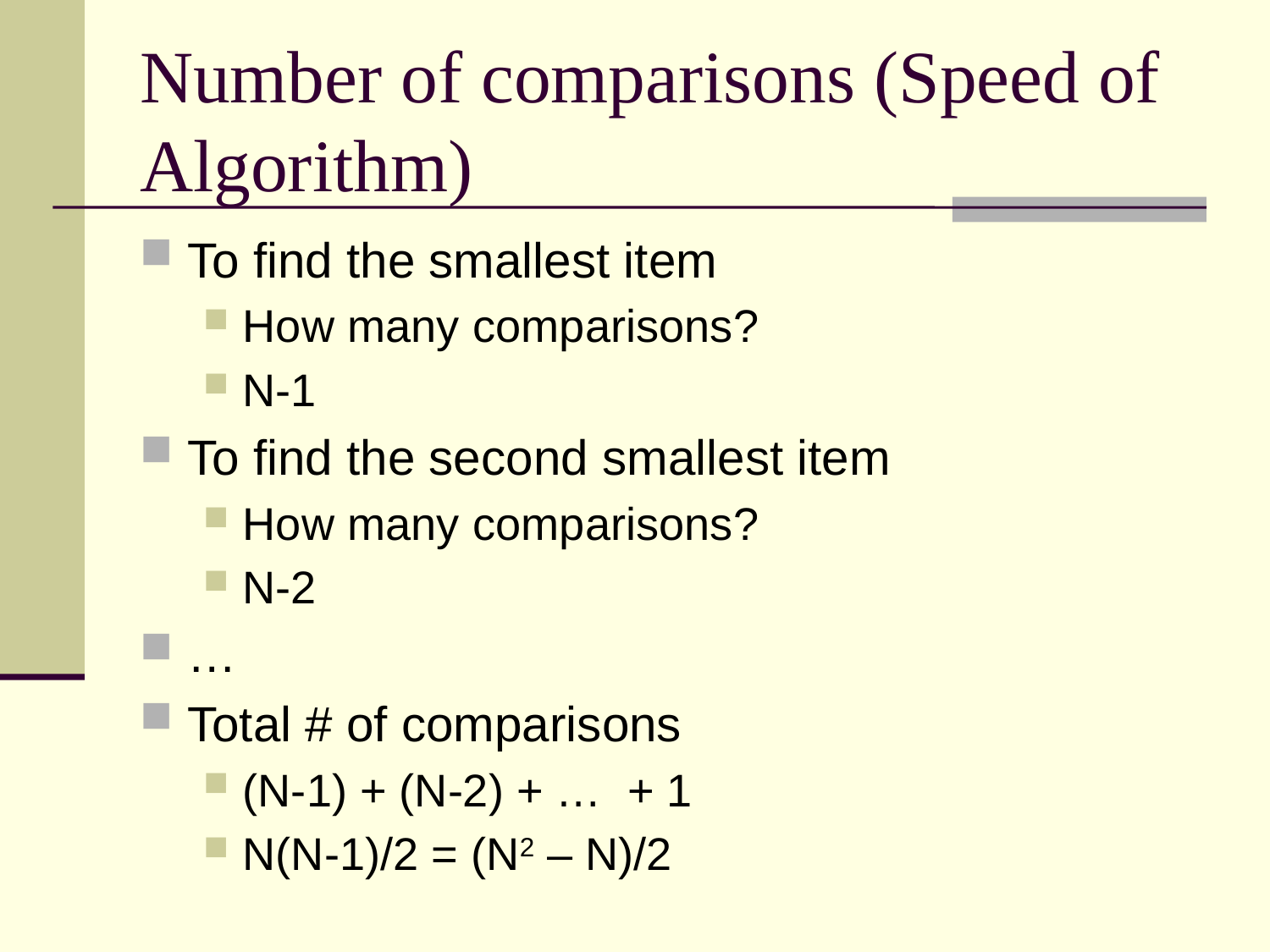

# Number of comparisons (Speed of Algorithm)
To find the smallest item
How many comparisons?
N-1
To find the second smallest item
How many comparisons?
N-2
…
Total # of comparisons
(N-1) + (N-2) + …  + 1
N(N-1)/2 = (N2 – N)/2